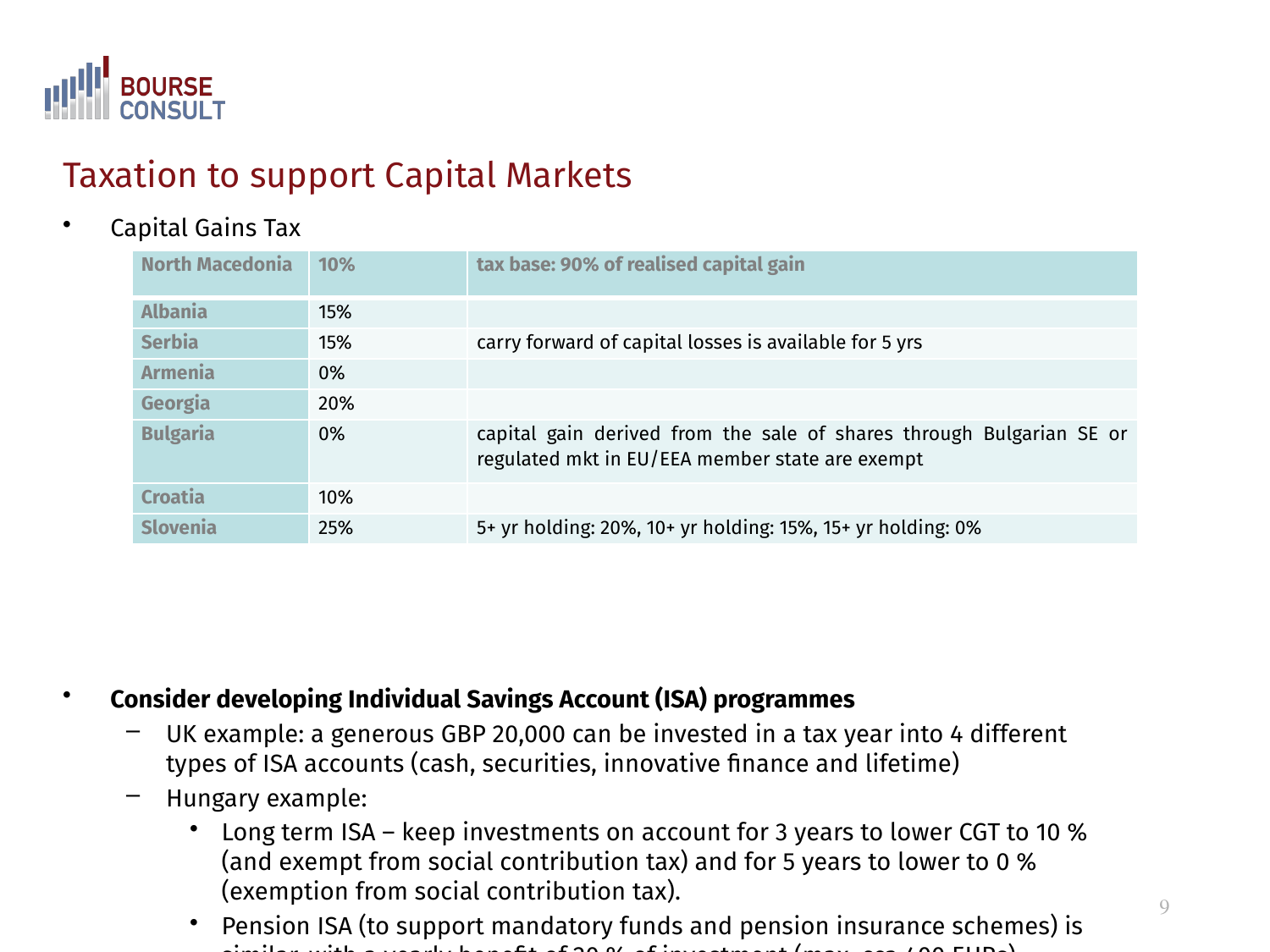

# Taxation to support Capital Markets
Capital Gains Tax

Consider developing Individual Savings Account (ISA) programmes
UK example: a generous GBP 20,000 can be invested in a tax year into 4 different types of ISA accounts (cash, securities, innovative finance and lifetime)
Hungary example:
Long term ISA – keep investments on account for 3 years to lower CGT to 10 % (and exempt from social contribution tax) and for 5 years to lower to 0 % (exemption from social contribution tax).
Pension ISA (to support mandatory funds and pension insurance schemes) is similar, with a yearly benefit of 20 % of investment (max. cca 400 EURs).
Others, like supportive taxation for ESG products, voluntary pension fund investments and life insurance

| North Macedonia | 10% | tax base: 90% of realised capital gain |
| --- | --- | --- |
| Albania | 15% |  |
| Serbia | 15% | carry forward of capital losses is available for 5 yrs |
| Armenia | 0% |  |
| Georgia | 20% |  |
| Bulgaria | 0% | capital gain derived from the sale of shares through Bulgarian SE or regulated mkt in EU/EEA member state are exempt |
| Croatia | 10% |  |
| Slovenia | 25% | 5+ yr holding: 20%, 10+ yr holding: 15%, 15+ yr holding: 0% |
9